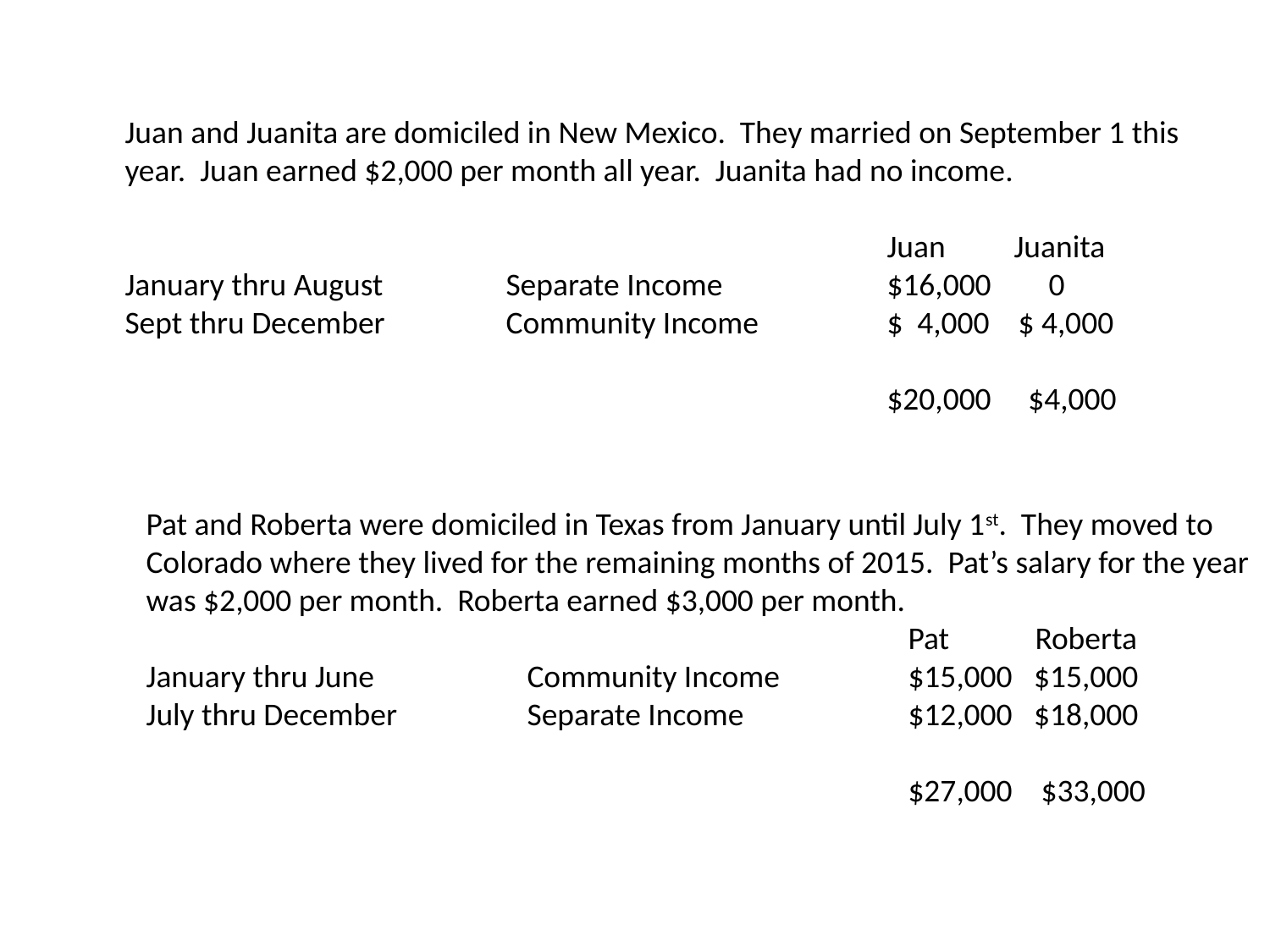

Juan and Juanita are domiciled in New Mexico.  They married on September 1 this
year.  Juan earned $2,000 per month all year.  Juanita had no income.

						Juan	Juanita
January thru August	Separate Income		$16,000        0
Sept thru December	Community Income		$  4,000    $ 4,000

						$20,000	  $4,000

Pat and Roberta were domiciled in Texas from January until July 1st.  They moved to
Colorado where they lived for the remaining months of 2015.  Pat’s salary for the year
was $2,000 per month.  Roberta earned $3,000 per month.
						Pat	Roberta
January thru June		Community Income		$15,000   $15,000
July thru December		Separate Income		$12,000   $18,000

						$27,000    $33,000